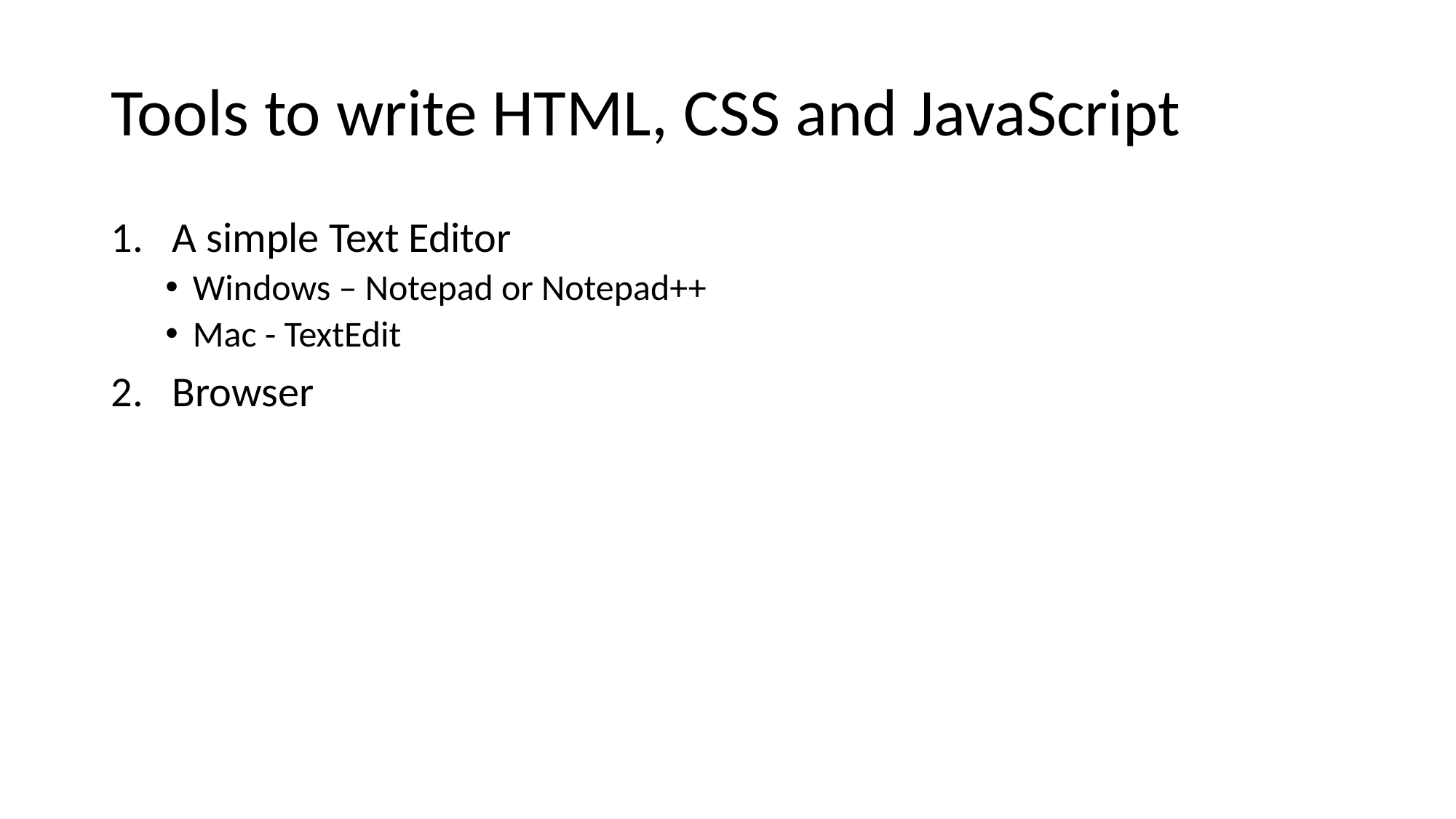

# Tools to write HTML, CSS and JavaScript
A simple Text Editor
Windows – Notepad or Notepad++
Mac - TextEdit
Browser